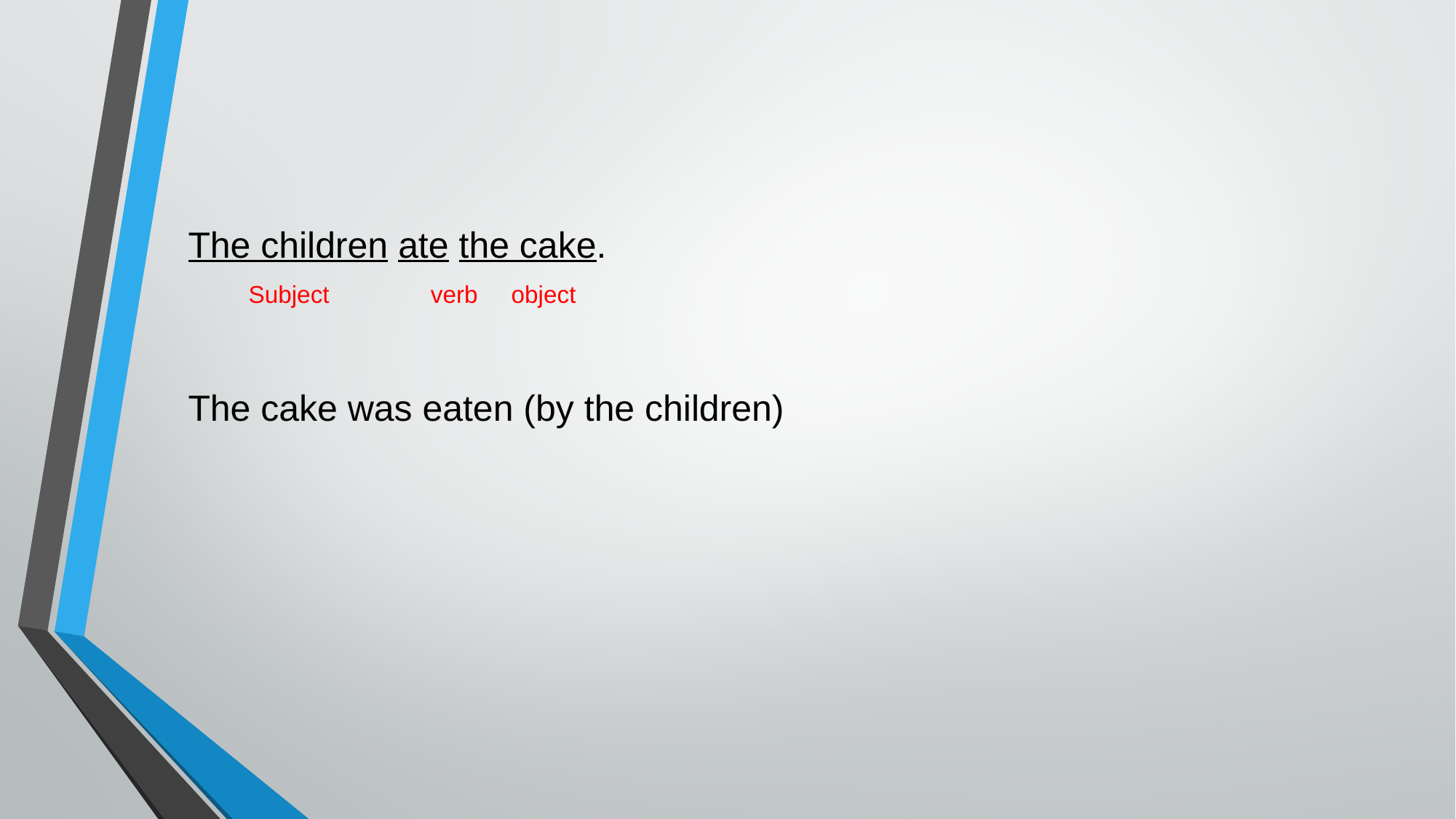

The children ate the cake.
         Subject               verb     object

The cake was eaten (by the children)